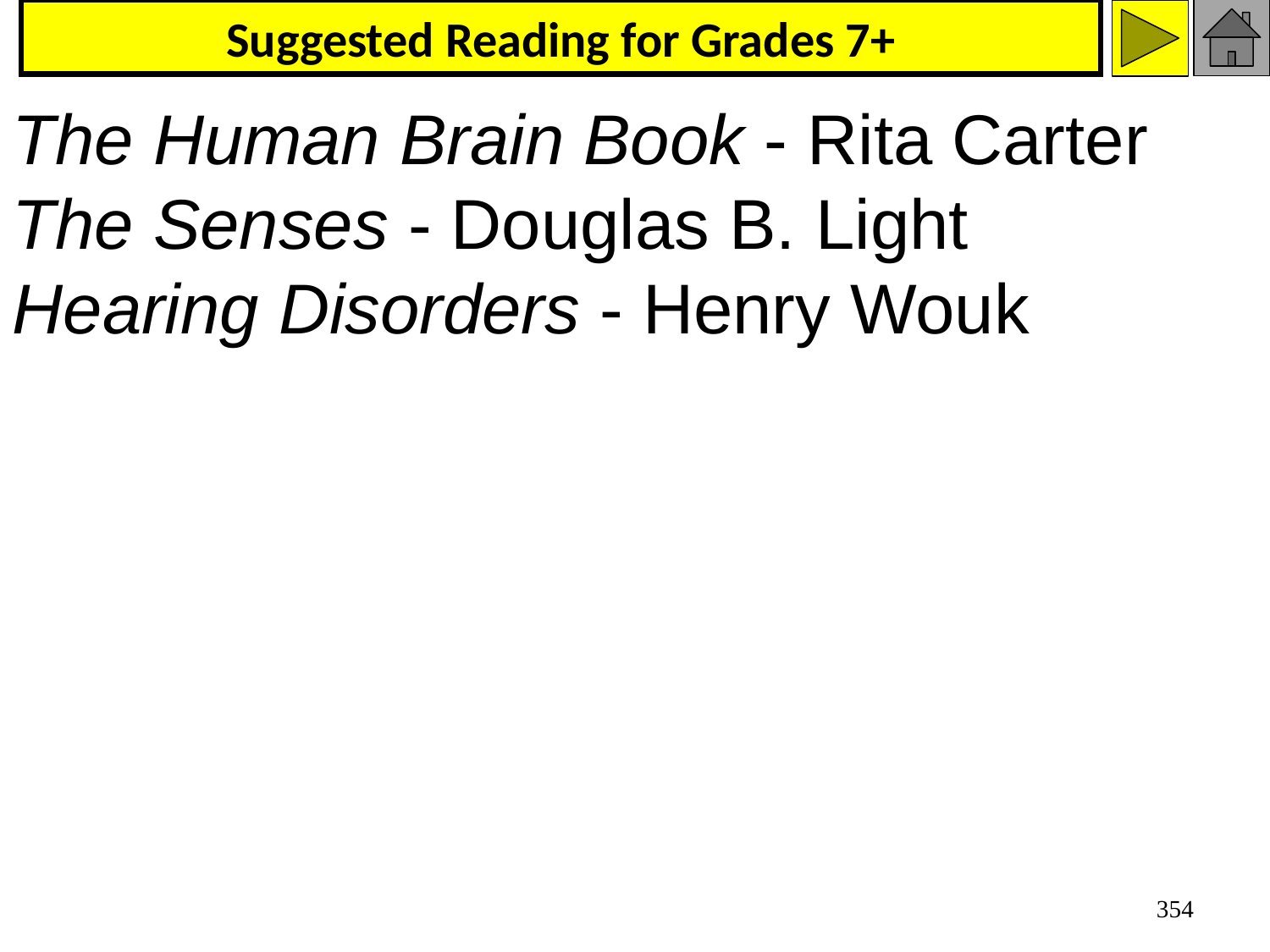

# Suggested Reading for Grades 7+

The Human Brain Book - Rita Carter
The Senses - Douglas B. Light
Hearing Disorders - Henry Wouk

354